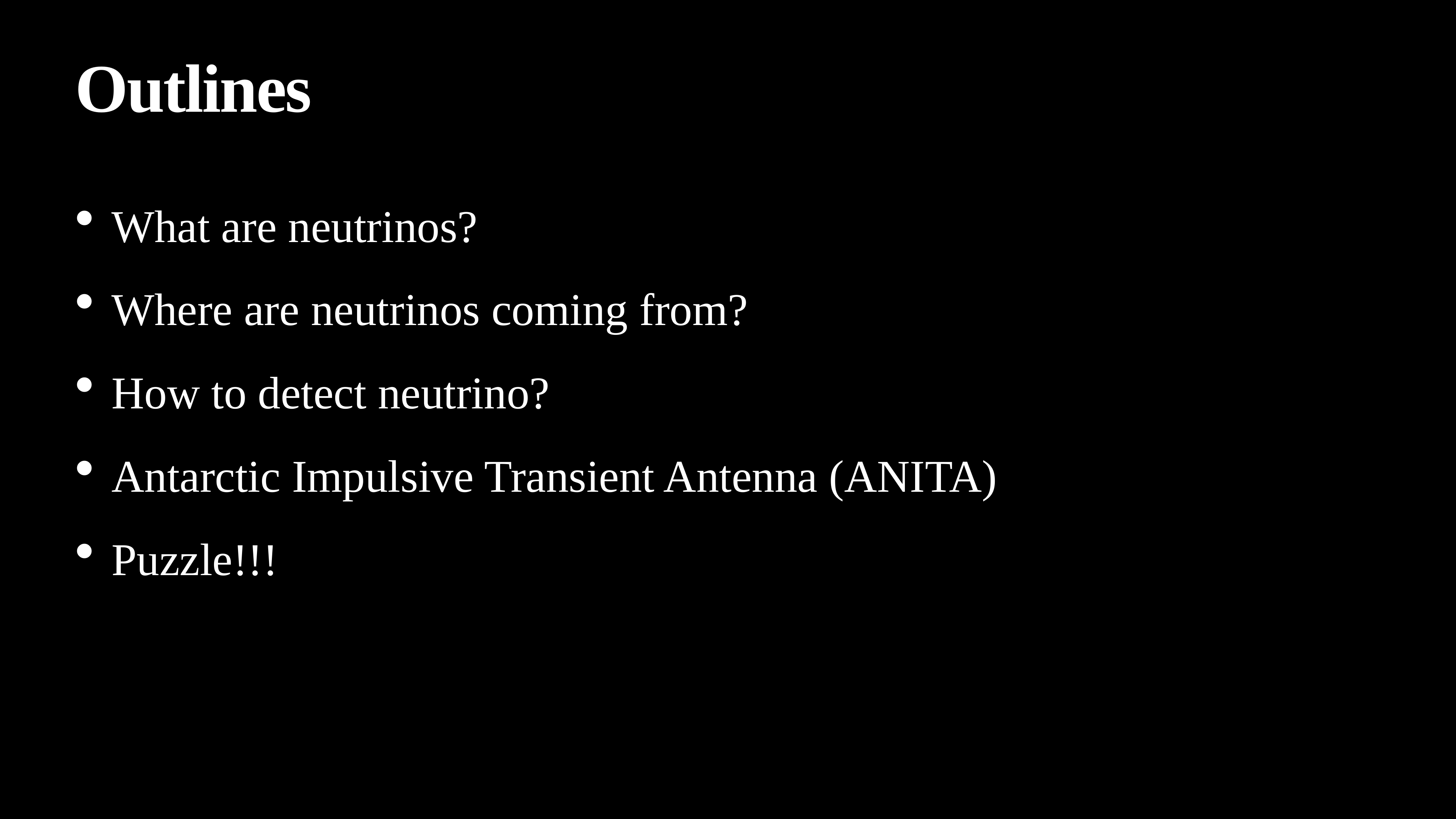

# Outlines
What are neutrinos?
Where are neutrinos coming from?
How to detect neutrino?
Antarctic Impulsive Transient Antenna (ANITA)
Puzzle!!!